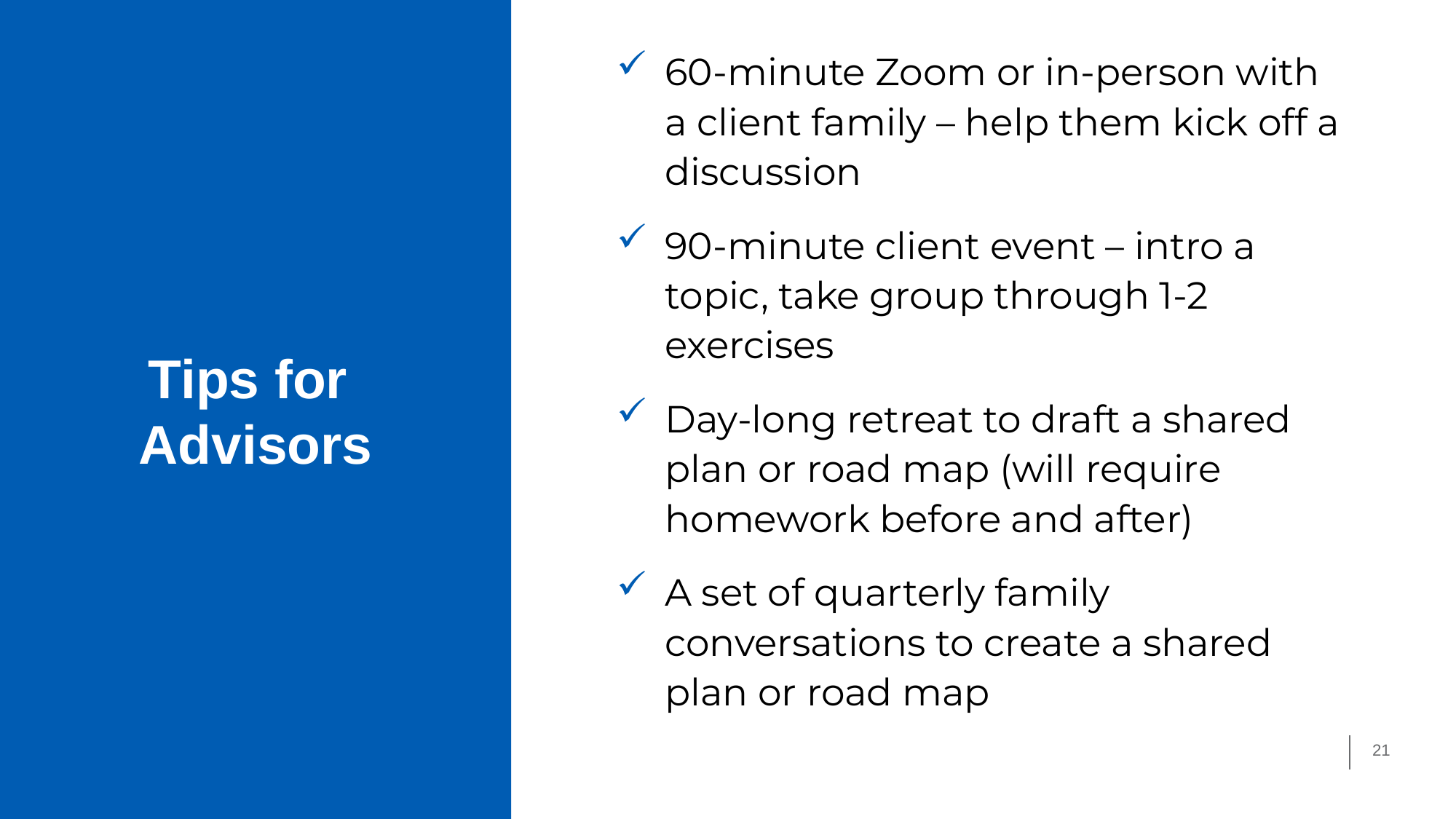

# Tips for Advisors
60-minute Zoom or in-person with a client family – help them kick off a discussion
90-minute client event – intro a topic, take group through 1-2 exercises
Day-long retreat to draft a shared plan or road map (will require homework before and after)
A set of quarterly family conversations to create a shared plan or road map
21